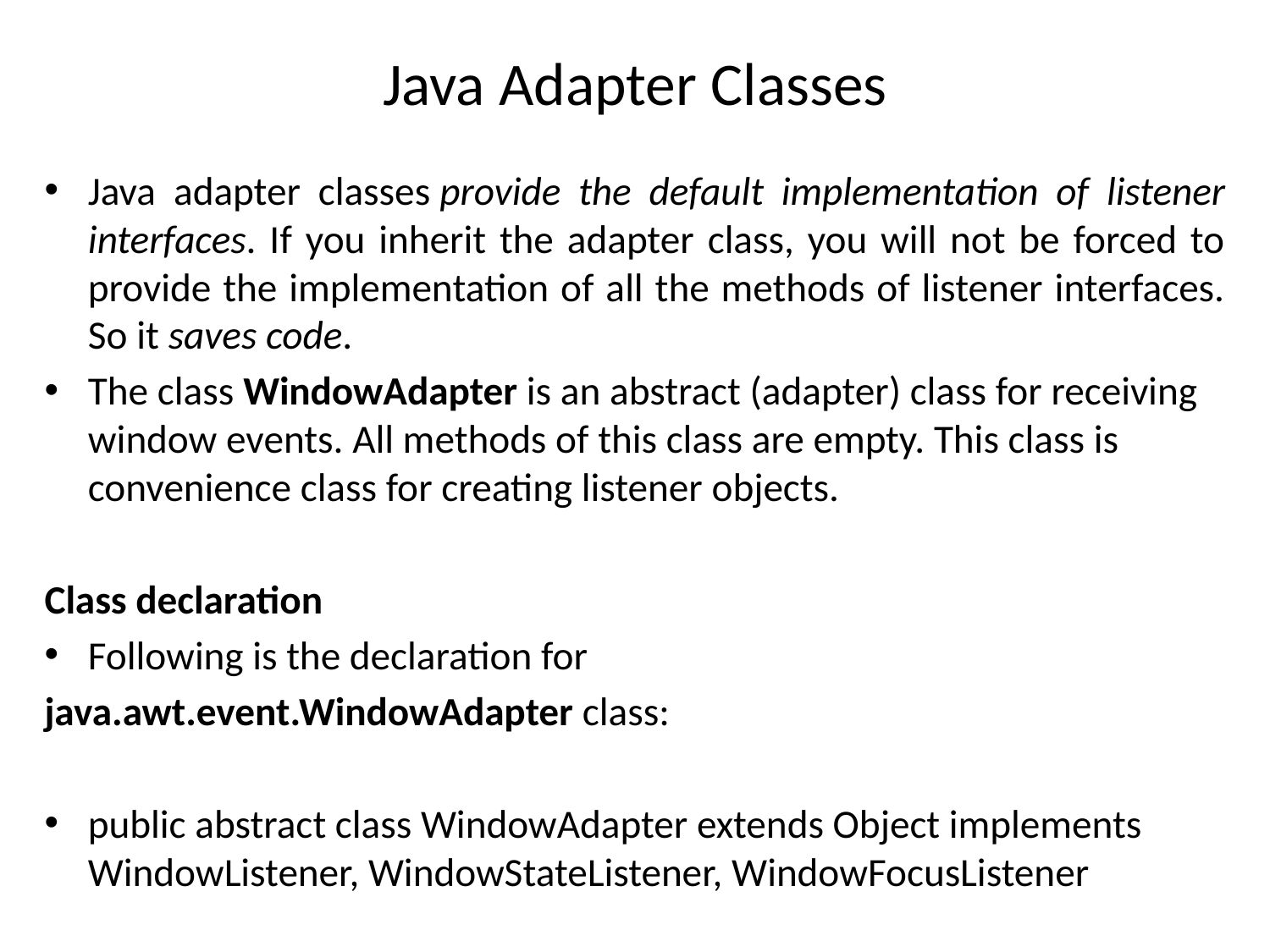

# Java Adapter Classes
Java adapter classes provide the default implementation of listener interfaces. If you inherit the adapter class, you will not be forced to provide the implementation of all the methods of listener interfaces. So it saves code.
The class WindowAdapter is an abstract (adapter) class for receiving window events. All methods of this class are empty. This class is convenience class for creating listener objects.

Class declaration
Following is the declaration for
java.awt.event.WindowAdapter class:

public abstract class WindowAdapter extends Object implements WindowListener, WindowStateListener, WindowFocusListener